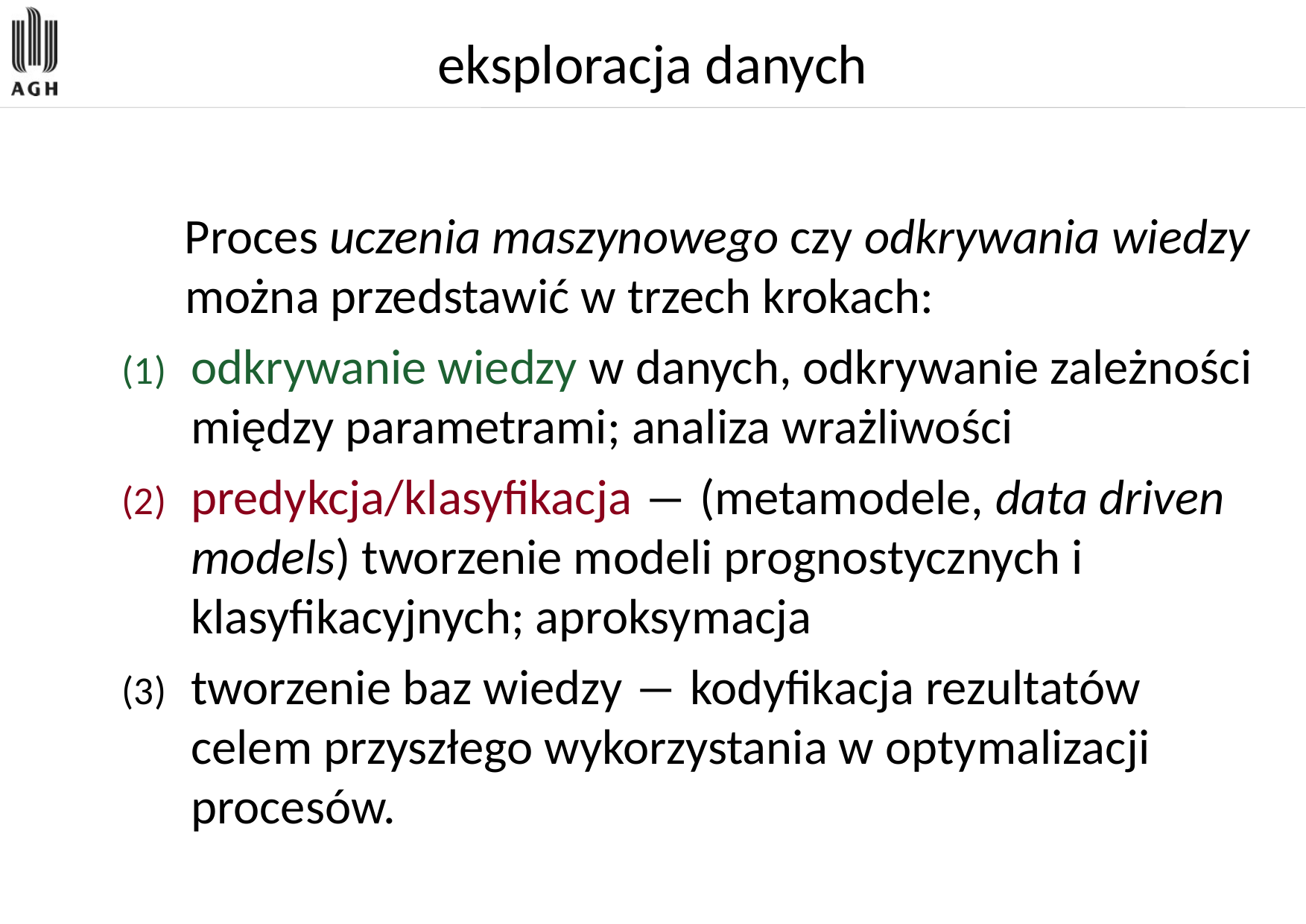

# eksploracja danych
Proces uczenia maszynowego czy odkrywania wiedzy można przedstawić w trzech krokach:
odkrywanie wiedzy w danych, odkrywanie zależności między parametrami; analiza wrażliwości
predykcja/klasyfikacja ― (metamodele, data driven models) tworzenie modeli prognostycznych i klasyfikacyjnych; aproksymacja
tworzenie baz wiedzy ― kodyfikacja rezultatów celem przyszłego wykorzystania w optymalizacji procesów.